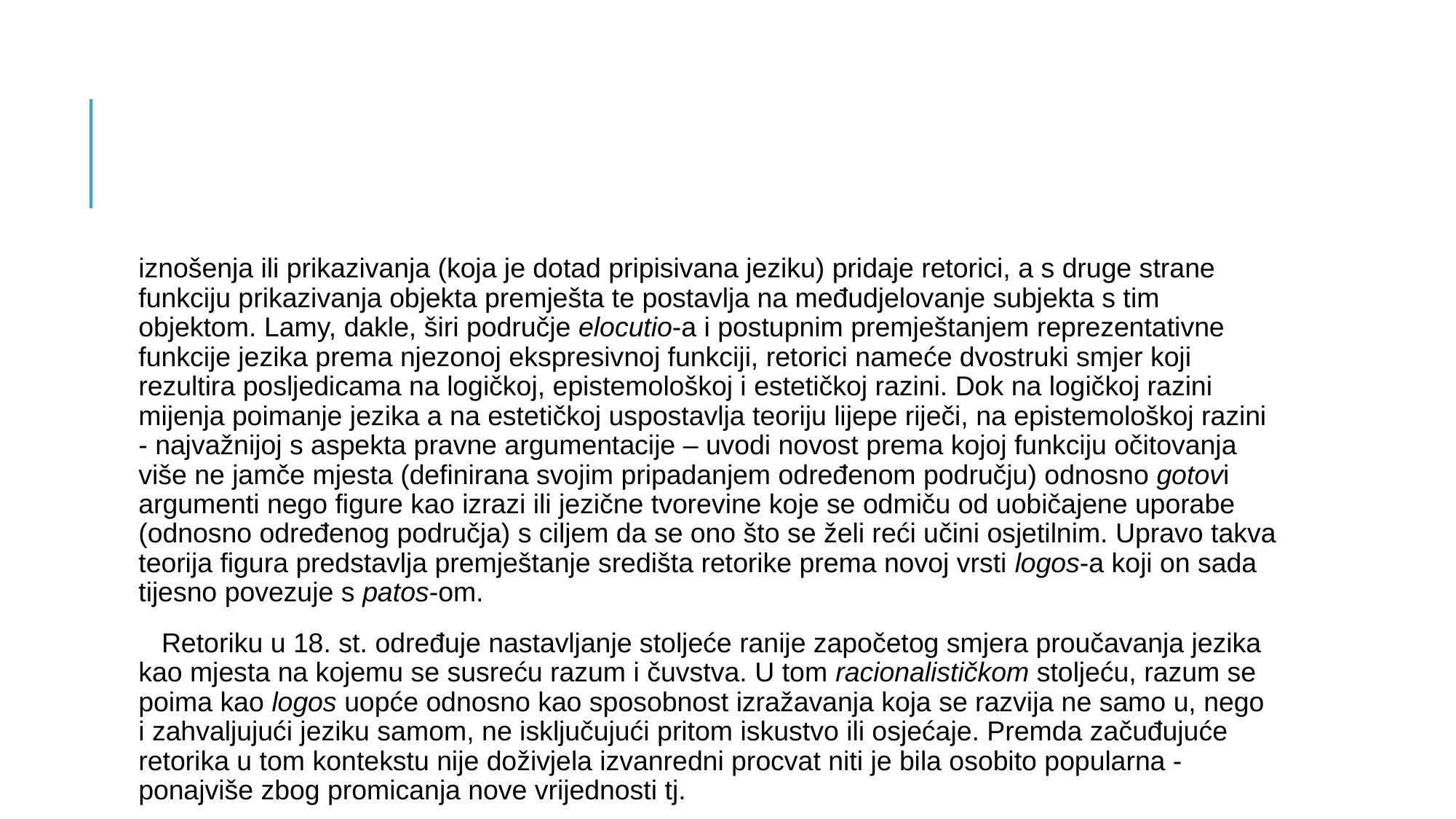

#
iznošenja ili prikazivanja (koja je dotad pripisivana jeziku) pridaje retorici, a s druge strane funkciju prikazivanja objekta premješta te postavlja na međudjelovanje subjekta s tim objektom. Lamy, dakle, širi područje elocutio-a i postupnim premještanjem reprezentativne funkcije jezika prema njezonoj ekspresivnoj funkciji, retorici nameće dvostruki smjer koji rezultira posljedicama na logičkoj, epistemološkoj i estetičkoj razini. Dok na logičkoj razini mijenja poimanje jezika a na estetičkoj uspostavlja teoriju lijepe riječi, na epistemološkoj razini - najvažnijoj s aspekta pravne argumentacije – uvodi novost prema kojoj funkciju očitovanja više ne jamče mjesta (definirana svojim pripadanjem određenom području) odnosno gotovi argumenti nego figure kao izrazi ili jezične tvorevine koje se odmiču od uobičajene uporabe (odnosno određenog područja) s ciljem da se ono što se želi reći učini osjetilnim. Upravo takva teorija figura predstavlja premještanje središta retorike prema novoj vrsti logos-a koji on sada tijesno povezuje s patos-om.
   Retoriku u 18. st. određuje nastavljanje stoljeće ranije započetog smjera proučavanja jezika kao mjesta na kojemu se susreću razum i čuvstva. U tom racionalističkom stoljeću, razum se poima kao logos uopće odnosno kao sposobnost izražavanja koja se razvija ne samo u, nego i zahvaljujući jeziku samom, ne isključujući pritom iskustvo ili osjećaje. Premda začuđujuće retorika u tom kontekstu nije doživjela izvanredni procvat niti je bila osobito popularna - ponajviše zbog promicanja nove vrijednosti tj.